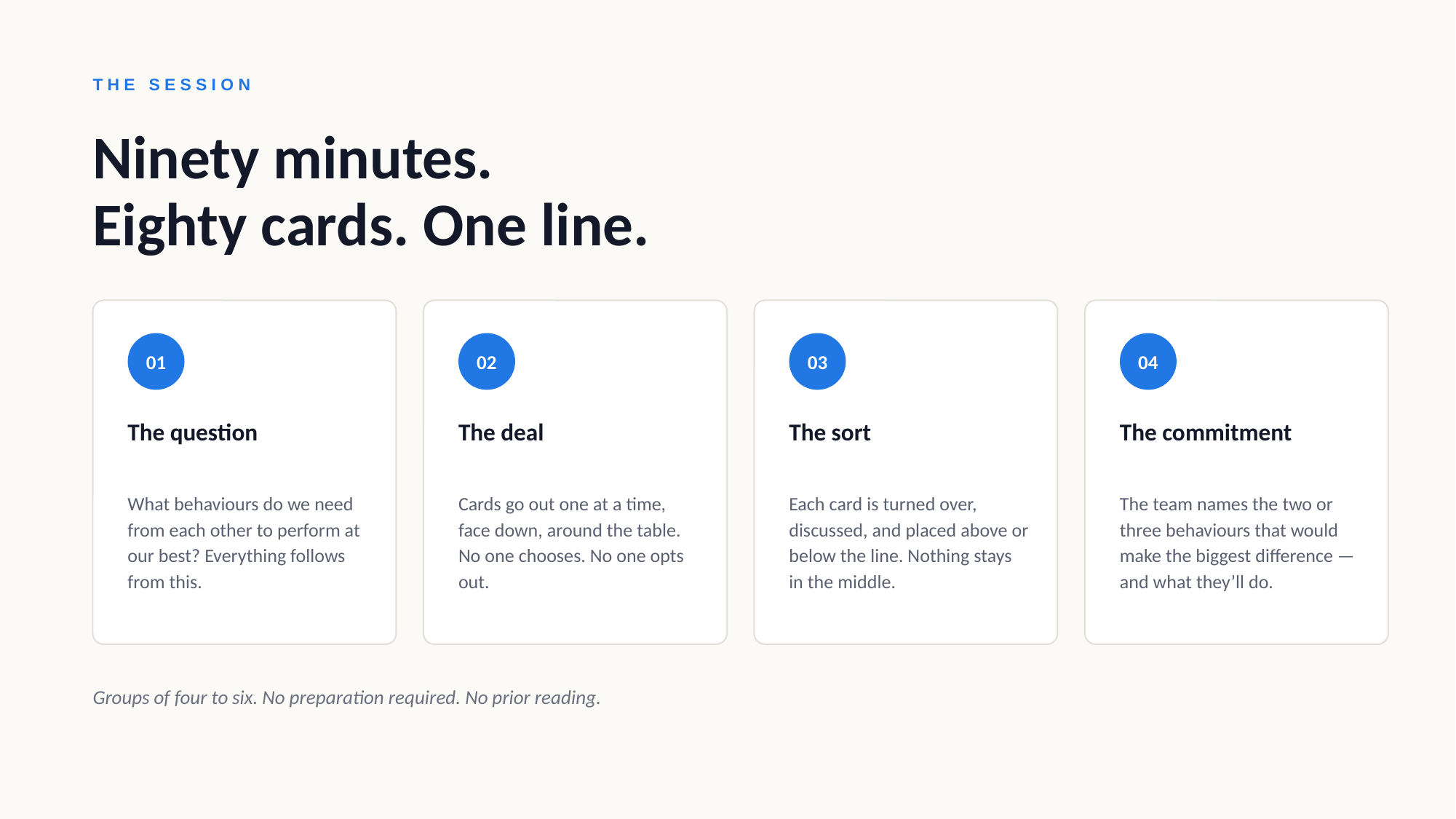

THE SESSION
Ninety minutes.
Eighty cards. One line.

01
02
03
04
The question
The deal
The sort
The commitment
What behaviours do we need from each other to perform at our best? Everything follows from this.
Cards go out one at a time, face down, around the table. No one chooses. No one opts out.
Each card is turned over, discussed, and placed above or below the line. Nothing stays in the middle.
The team names the two or three behaviours that would make the biggest difference — and what they’ll do.
Groups of four to six. No preparation required. No prior reading.